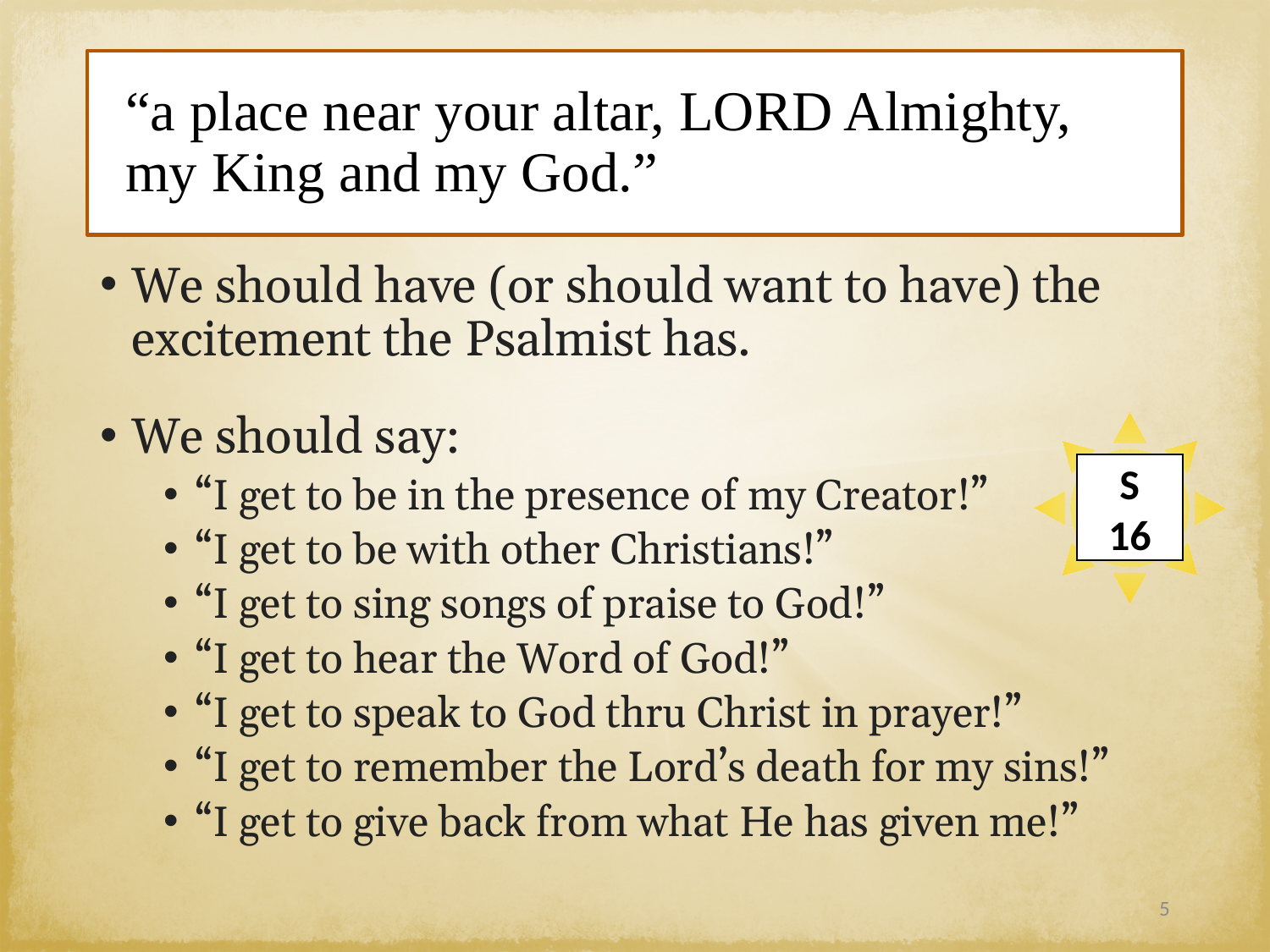

# “a place near your altar, LORD Almighty, my King and my God.”
We should have (or should want to have) the excitement the Psalmist has.

We should say:
“I get to be in the presence of my Creator!”
“I get to be with other Christians!”
“I get to sing songs of praise to God!”
“I get to hear the Word of God!”
“I get to speak to God thru Christ in prayer!”
“I get to remember the Lord’s death for my sins!”
“I get to give back from what He has given me!”

S
16
5